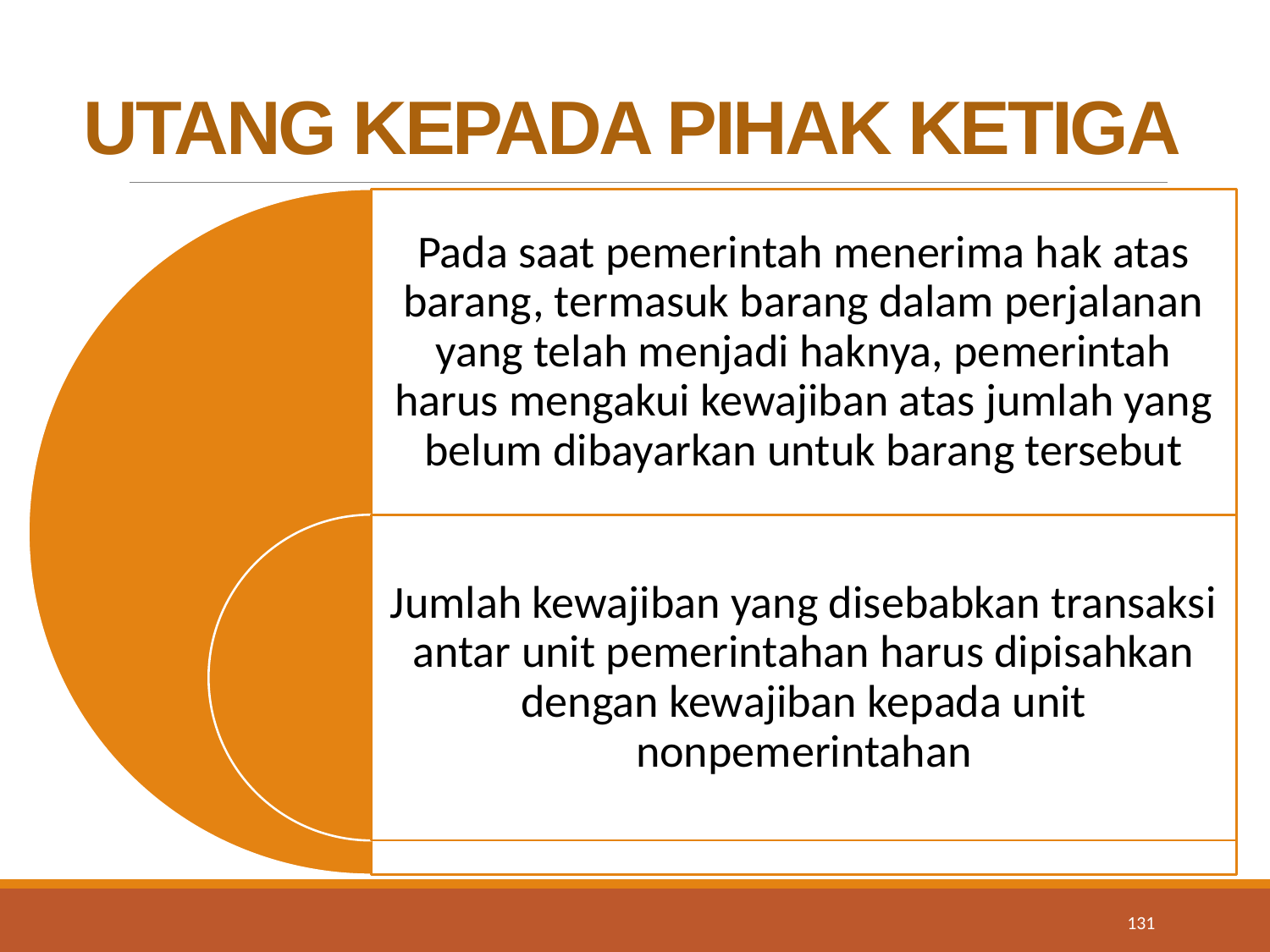

# UTANG KEPADA PIHAK KETIGA
Pada saat pemerintah menerima hak atas barang, termasuk barang dalam perjalanan yang telah menjadi haknya, pemerintah harus mengakui kewajiban atas jumlah yang belum dibayarkan untuk barang tersebut
Jumlah kewajiban yang disebabkan transaksi antar unit pemerintahan harus dipisahkan dengan kewajiban kepada unit nonpemerintahan
131